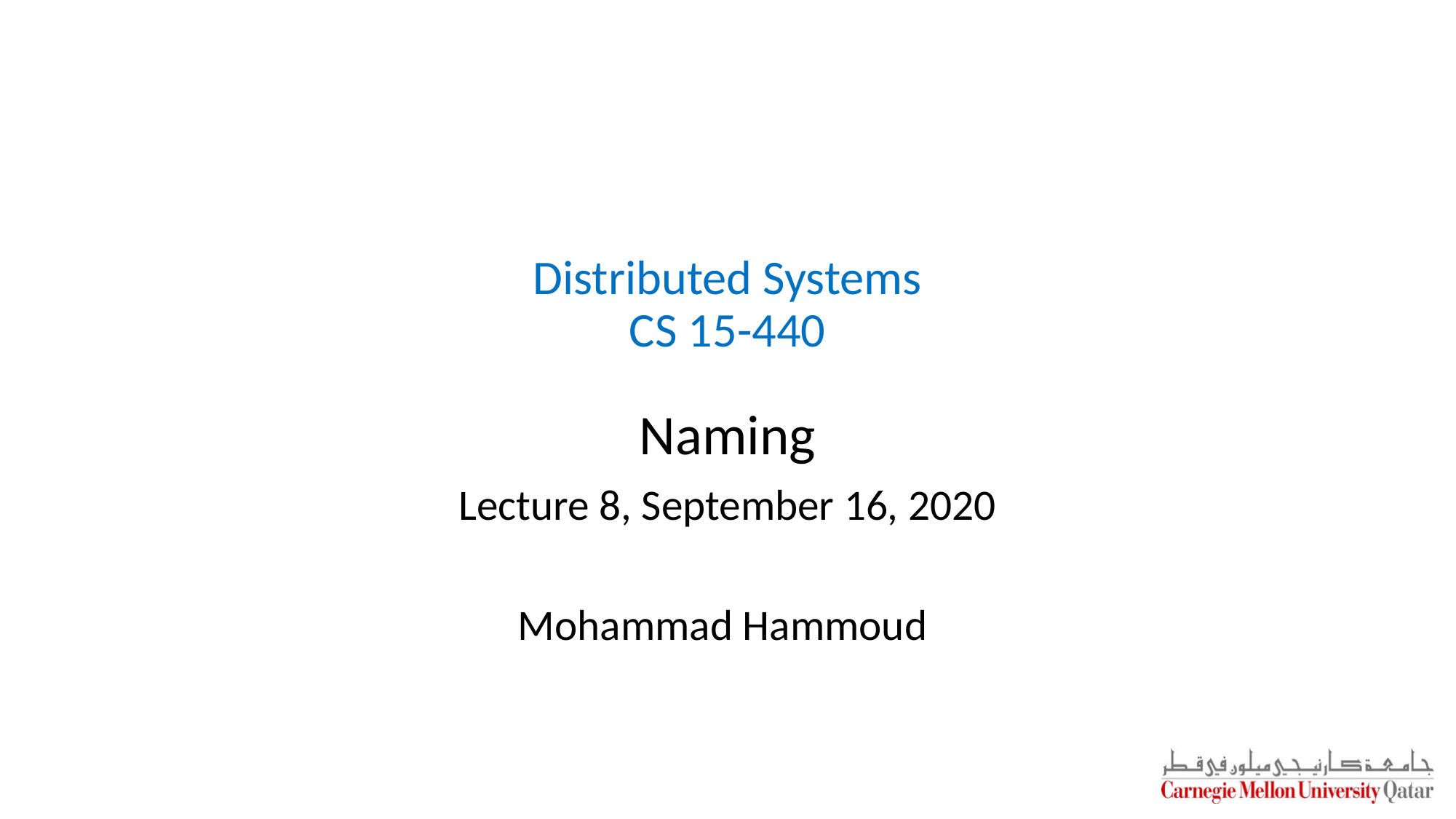

# Distributed Systems CS 15-440
Naming
Lecture 8, September 16, 2020

Mohammad Hammoud